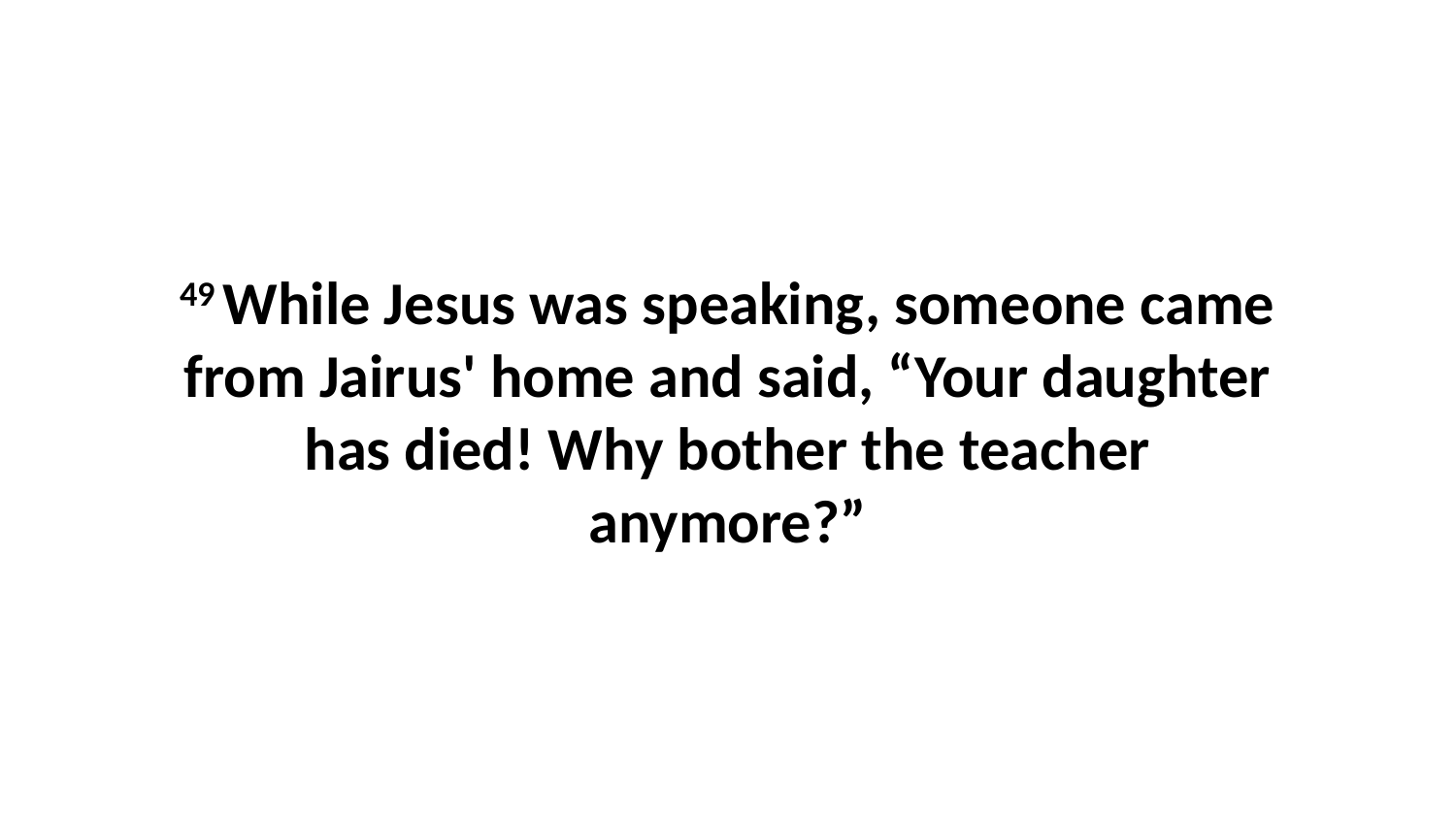

49 While Jesus was speaking, someone came from Jairus' home and said, “Your daughter has died! Why bother the teacher anymore?”